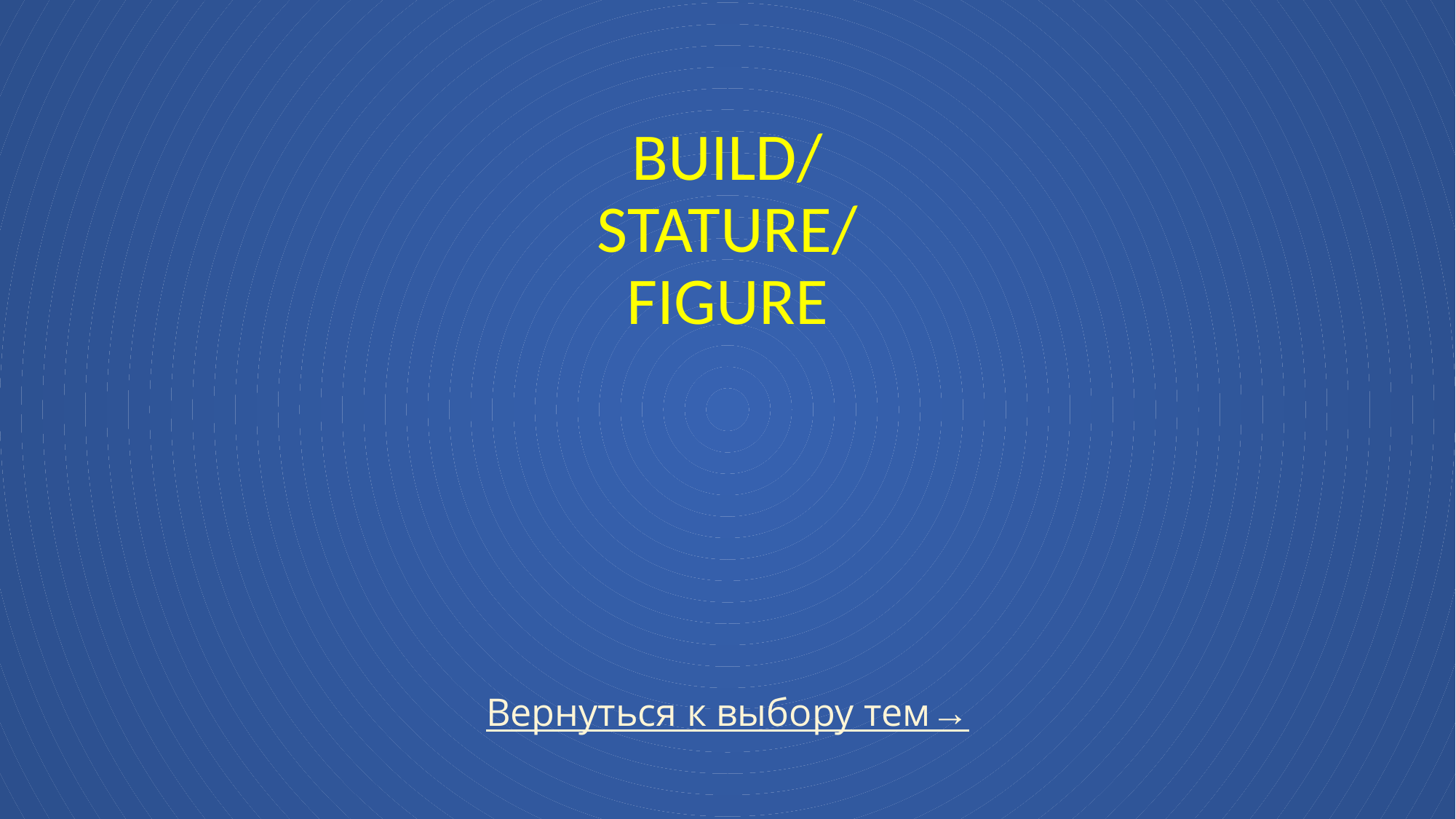

# Build/ Stature/ figure
Вернуться к выбору тем→